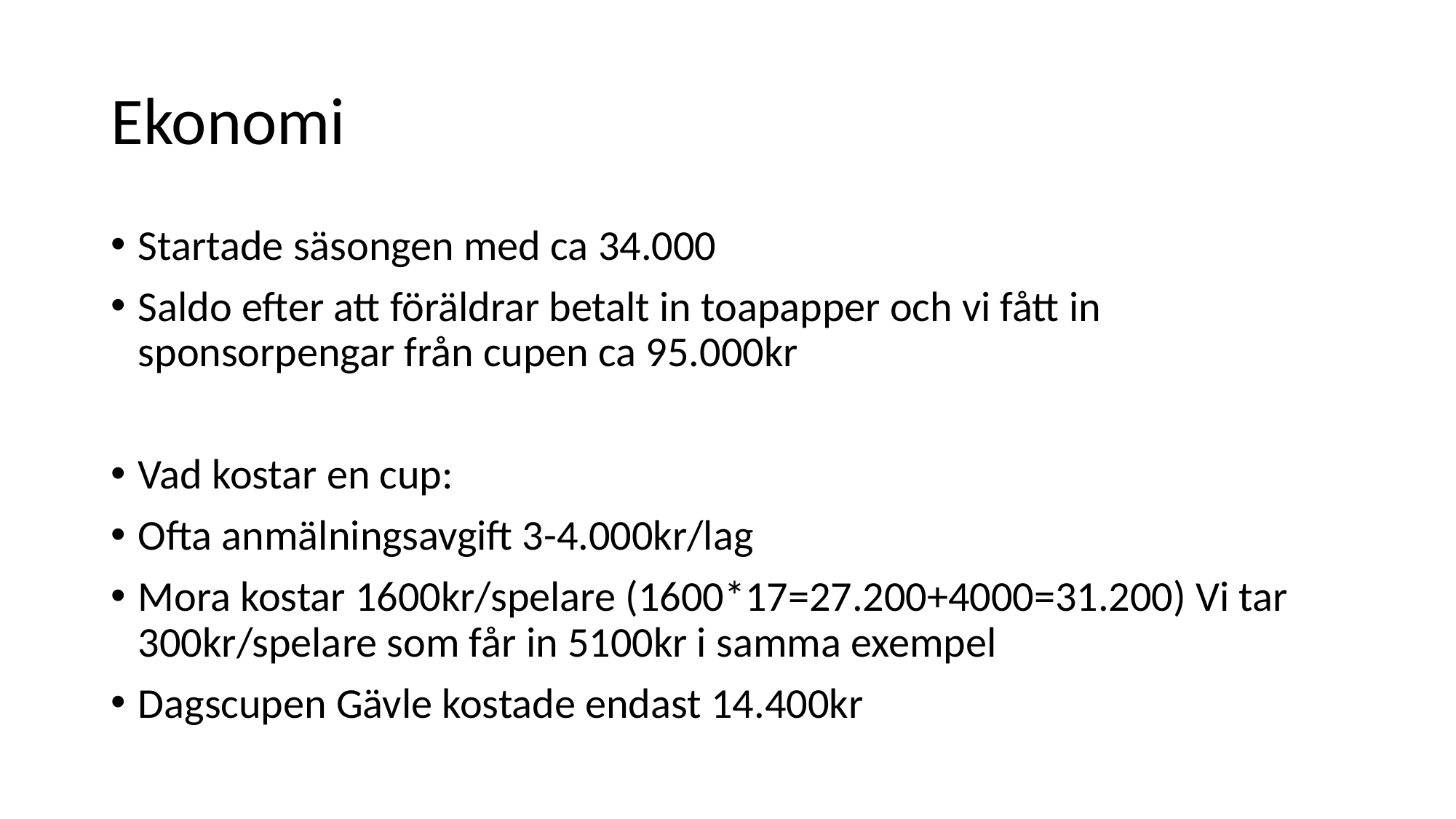

# Ekonomi
Startade säsongen med ca 34.000
Saldo efter att föräldrar betalt in toapapper och vi fått in sponsorpengar från cupen ca 95.000kr

Vad kostar en cup:
Ofta anmälningsavgift 3-4.000kr/lag
Mora kostar 1600kr/spelare (1600*17=27.200+4000=31.200) Vi tar 300kr/spelare som får in 5100kr i samma exempel
Dagscupen Gävle kostade endast 14.400kr